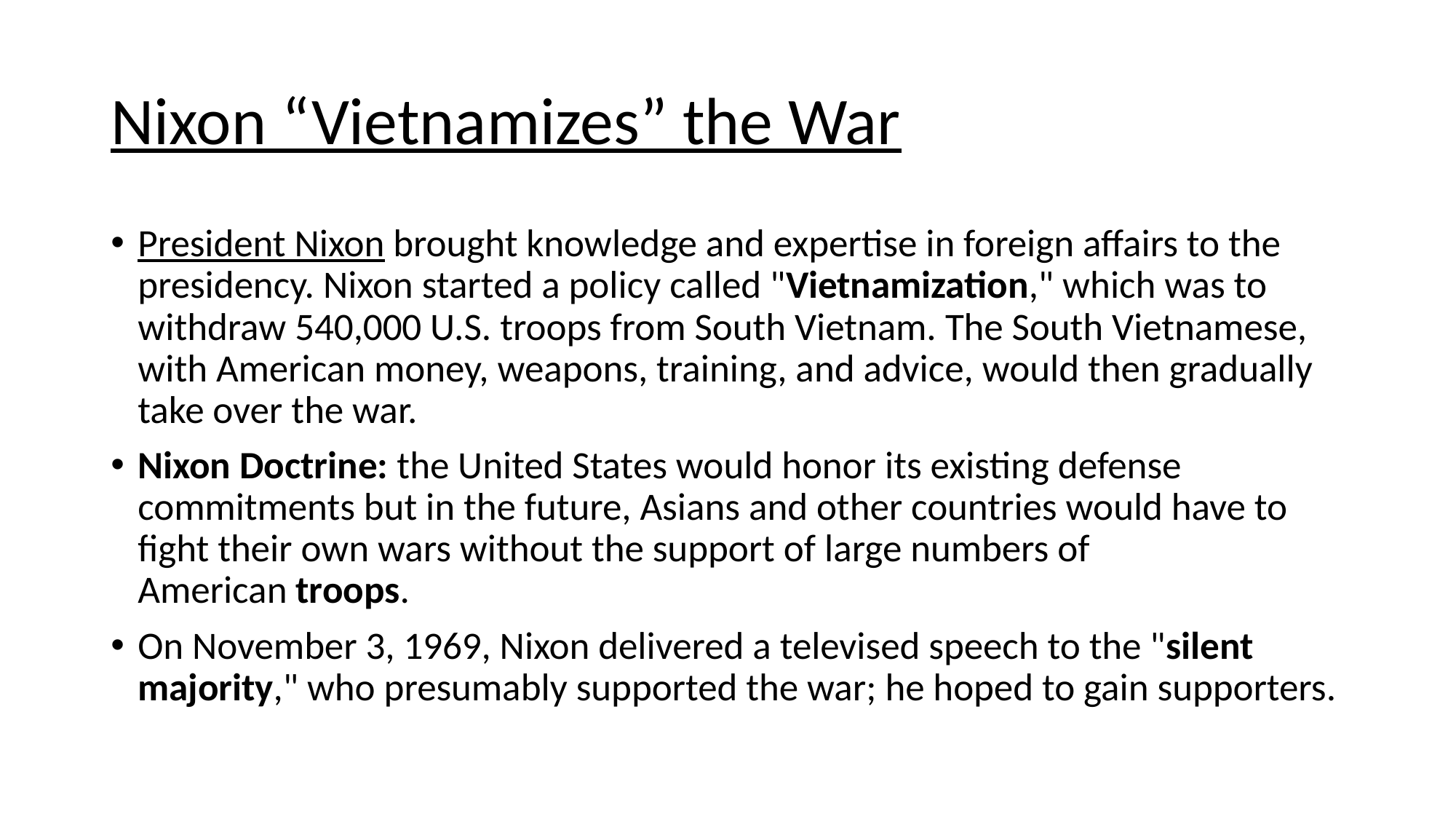

# Nixon “Vietnamizes” the War
President Nixon brought knowledge and expertise in foreign affairs to the presidency. Nixon started a policy called "Vietnamization," which was to withdraw 540,000 U.S. troops from South Vietnam. The South Vietnamese, with American money, weapons, training, and advice, would then gradually take over the war.
Nixon Doctrine: the United States would honor its existing defense commitments but in the future, Asians and other countries would have to fight their own wars without the support of large numbers of American troops.
On November 3, 1969, Nixon delivered a televised speech to the "silent majority," who presumably supported the war; he hoped to gain supporters.